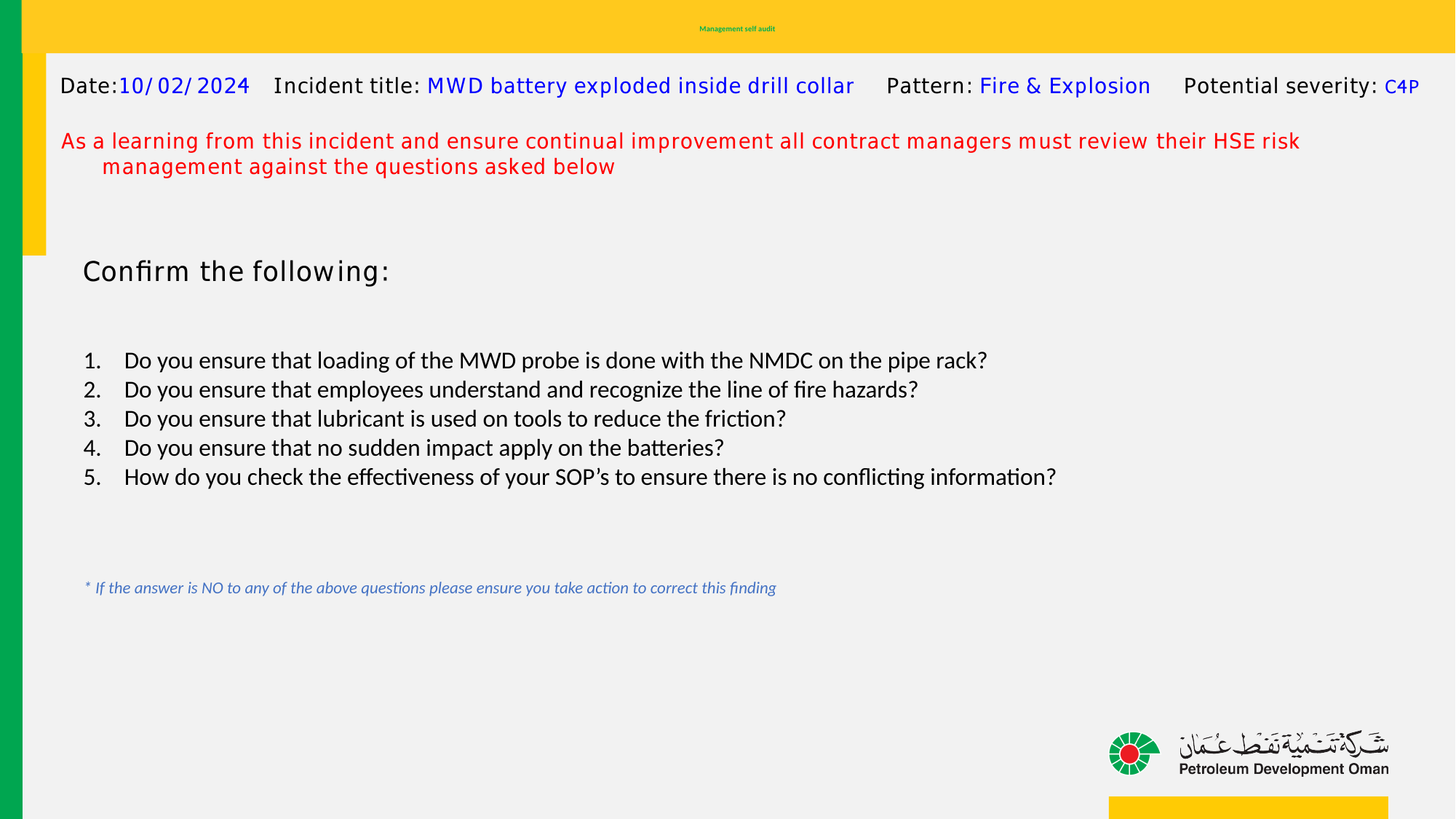

# Management self audit
Date:10/02/2024    Incident title: MWD battery exploded inside drill collar     Pattern: Fire & Explosion      Potential severity: C4P
As a learning from this incident and ensure continual improvement all contract managers must review their HSE risk management against the questions asked below
Confirm the following:

Do you ensure that loading of the MWD probe is done with the NMDC on the pipe rack?
Do you ensure that employees understand and recognize the line of fire hazards?
Do you ensure that lubricant is used on tools to reduce the friction?
Do you ensure that no sudden impact apply on the batteries?
How do you check the effectiveness of your SOP’s to ensure there is no conflicting information?

* If the answer is NO to any of the above questions please ensure you take action to correct this finding